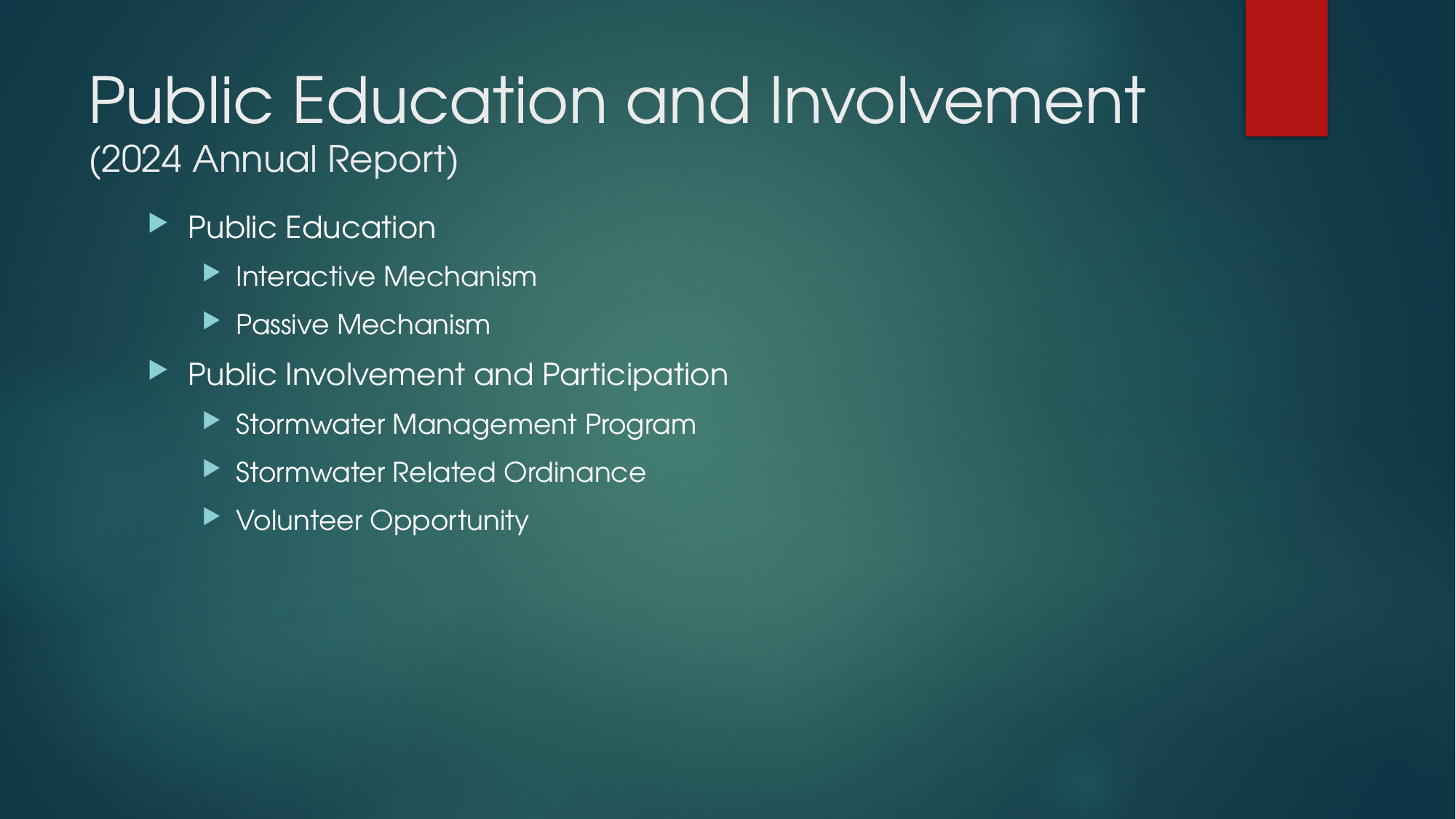

# Public Education and Involvement (2024 Annual Report)
Public Education
Interactive Mechanism
Passive Mechanism
Public Involvement and Participation
Stormwater Management Program
Stormwater Related Ordinance
Volunteer Opportunity